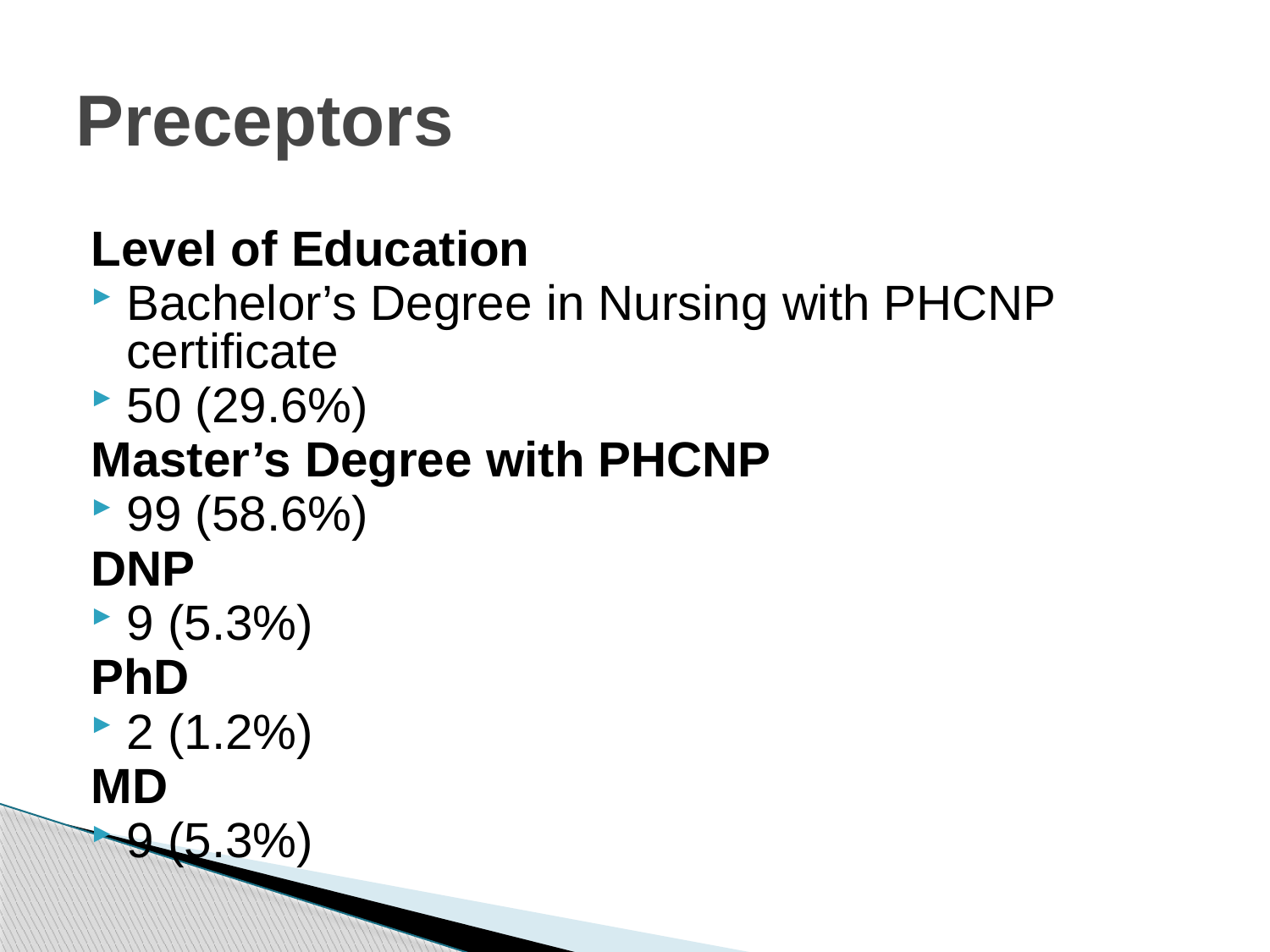

# Preceptors
Level of Education
Bachelor’s Degree in Nursing with PHCNP certificate
50 (29.6%)
Master’s Degree with PHCNP
99 (58.6%)
DNP
9 (5.3%)
PhD
2 (1.2%)
MD
9 (5.3%)